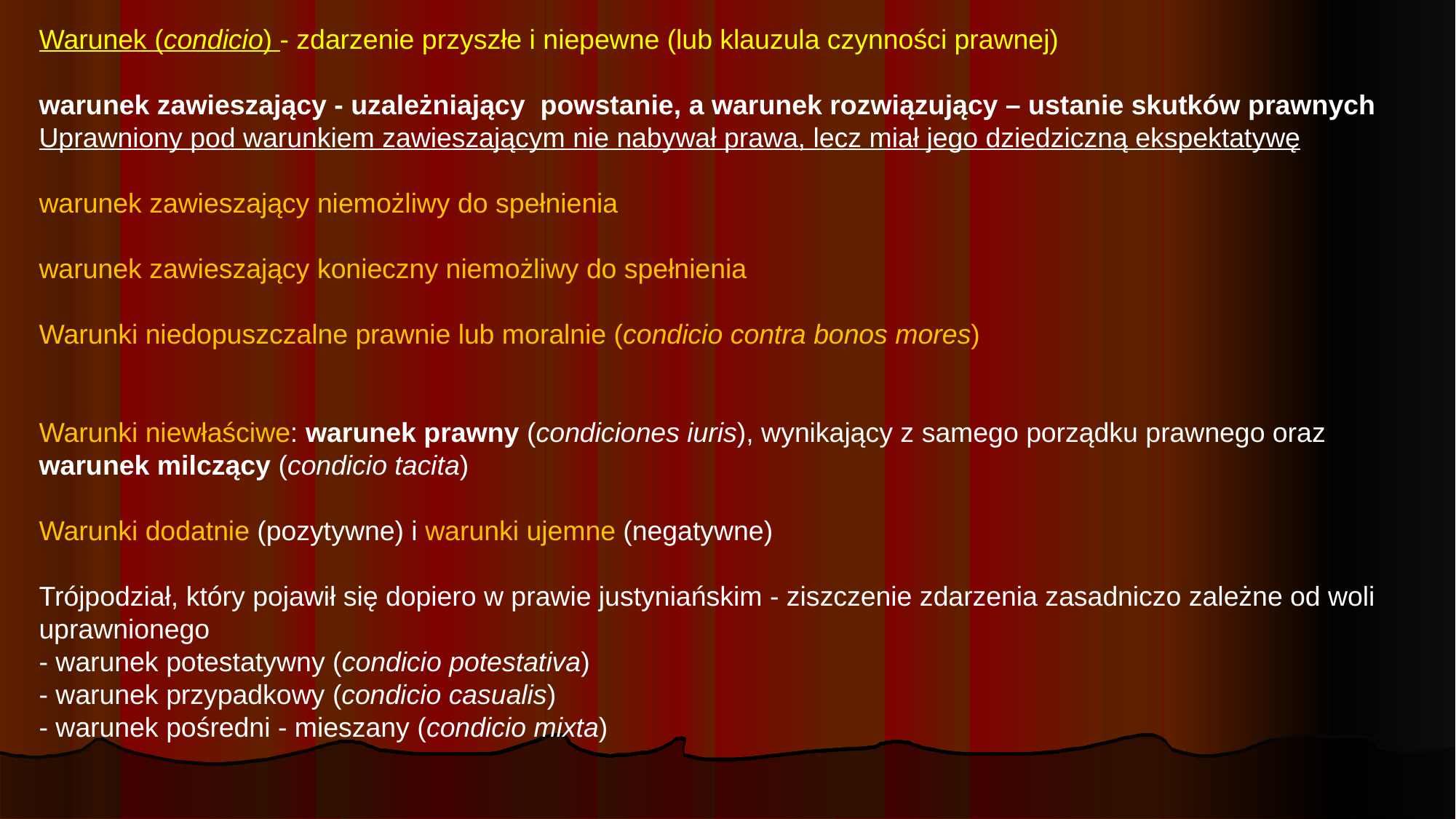

# Warunek (condicio) - zdarzenie przyszłe i niepewne (lub klauzula czynności prawnej) warunek zawieszający - uzależniający  powstanie, a warunek rozwiązujący – ustanie skutków prawnych Uprawniony pod warunkiem zawieszającym nie nabywał prawa, lecz miał jego dziedziczną ekspektatywę warunek zawieszający niemożliwy do spełnienia warunek zawieszający konieczny niemożliwy do spełnienia Warunki niedopuszczalne prawnie lub moralnie (condicio contra bonos mores) Warunki niewłaściwe: warunek prawny (condiciones iuris), wynikający z samego porządku prawnego oraz warunek milczący (condicio tacita) Warunki dodatnie (pozytywne) i warunki ujemne (negatywne) Trójpodział, który pojawił się dopiero w prawie justyniańskim - ziszczenie zdarzenia zasadniczo zależne od woli uprawnionego - warunek potestatywny (condicio potestativa) - warunek przypadkowy (condicio casualis) - warunek pośredni - mieszany (condicio mixta)